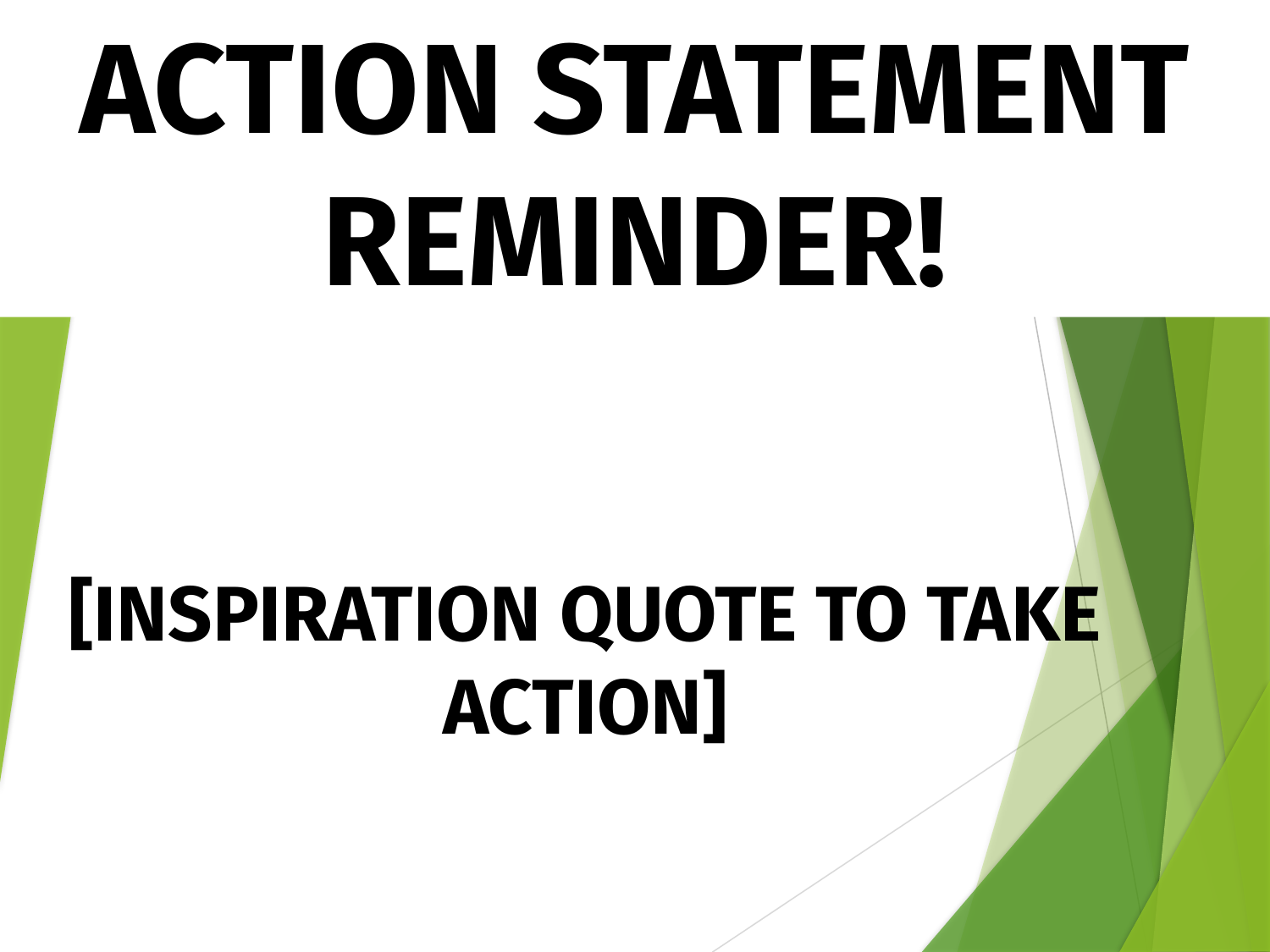

ACTION STATEMENT REMINDER!
[INSPIRATION QUOTE TO TAKE ACTION]